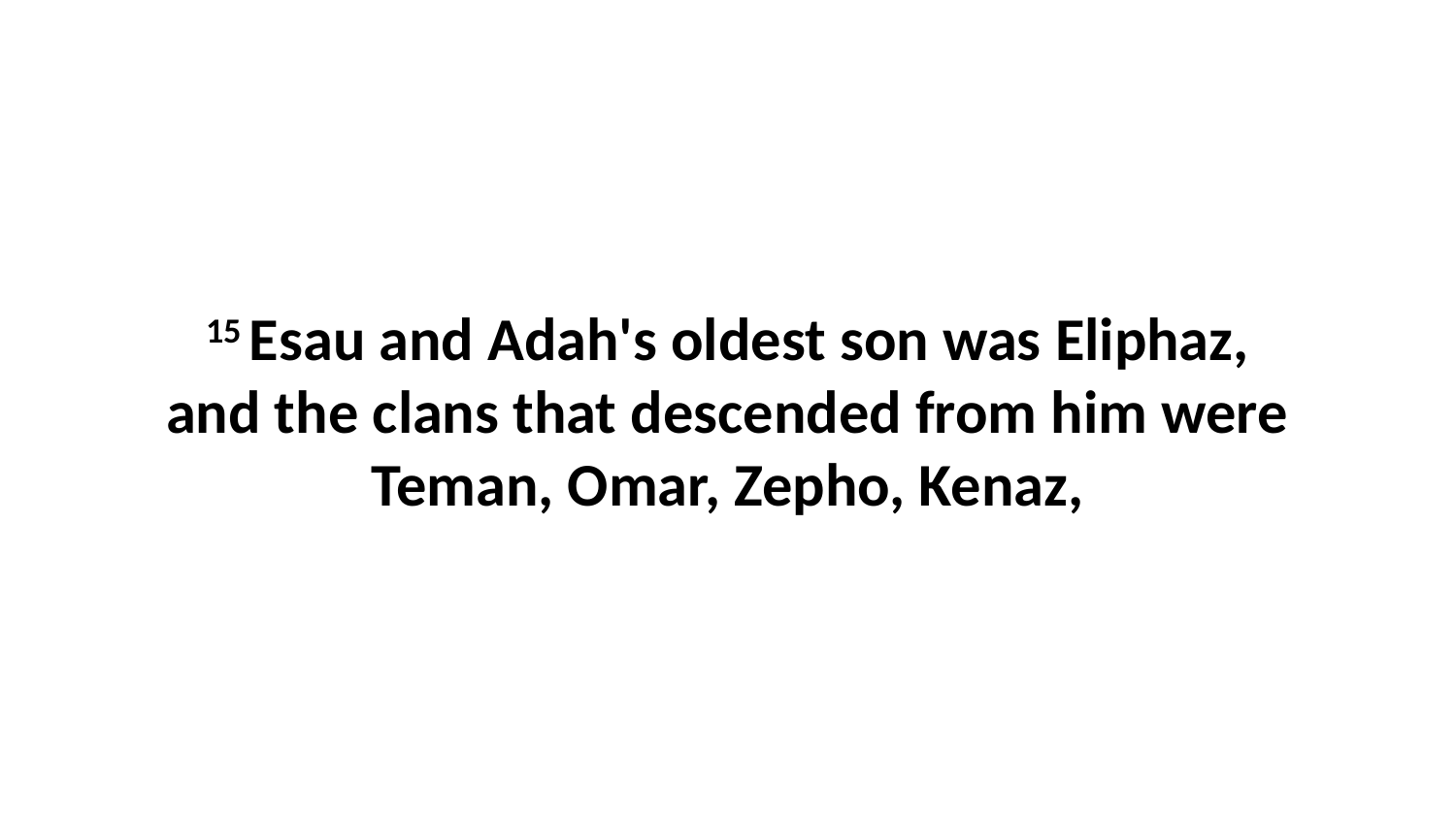

15 Esau and Adah's oldest son was Eliphaz, and the clans that descended from him were Teman, Omar, Zepho, Kenaz,